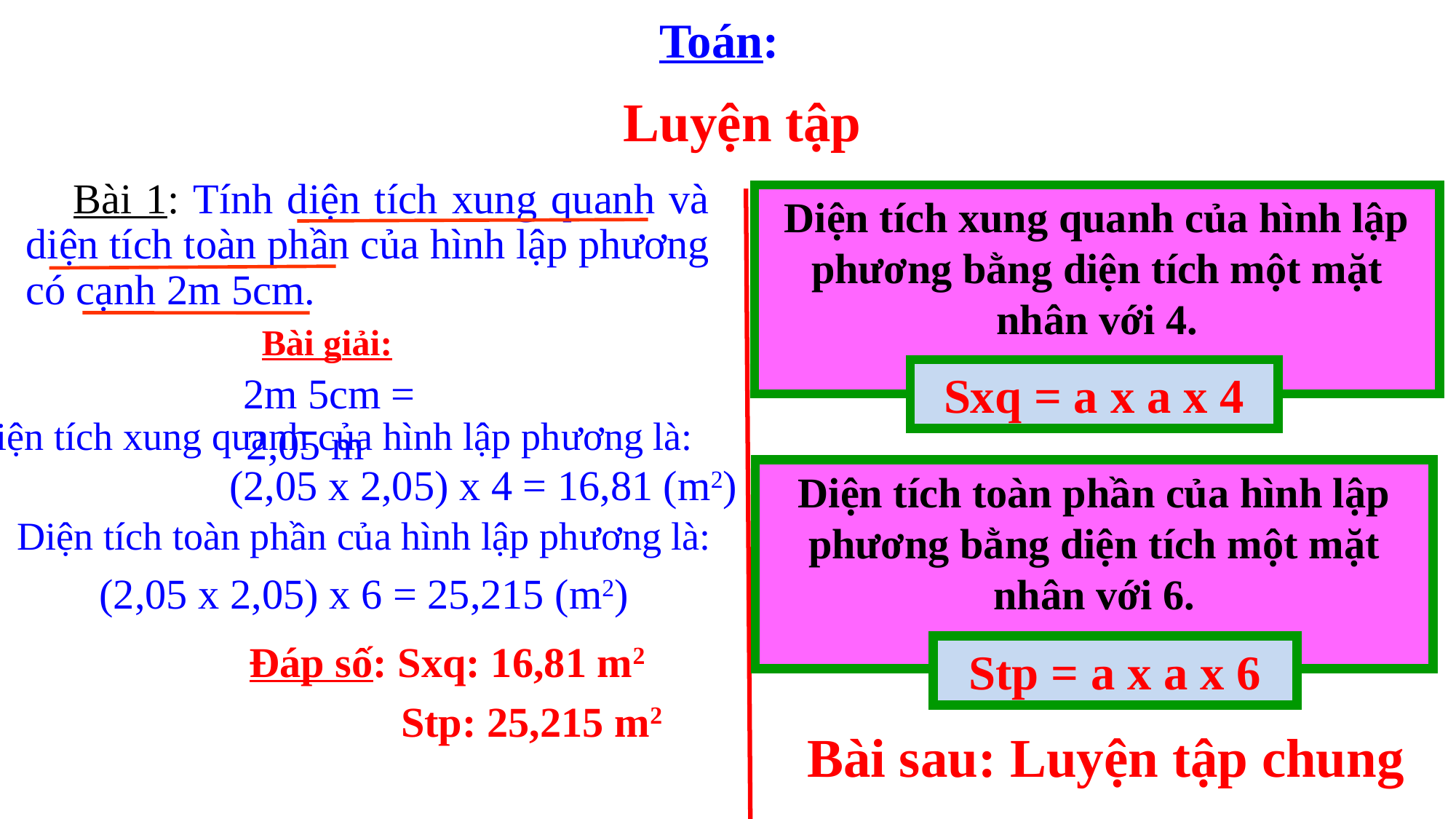

Toán:
Luyện tập
Bài 1: Tính diện tích xung quanh và diện tích toàn phần của hình lập phương có cạnh 2m 5cm.
Diện tích xung quanh của hình lập phương bằng diện tích một mặt nhân với 4.
Bài giải:

Sxq = a x a x 4
2m 5cm = 2,05 m
Diện tích xung quanh của hình lập phương là:                                     (2,05 x 2,05) x 4 = 16,81 (m2)
Diện tích toàn phần của hình lập phương bằng diện tích một mặt nhân với 6.
Diện tích toàn phần của hình lập phương là:
(2,05 x 2,05) x 6 = 25,215 (m2)
Đáp số: Sxq: 16,81 m2
                Stp: 25,215 m2
Stp = a x a x 6
Bài sau: Luyện tập chung